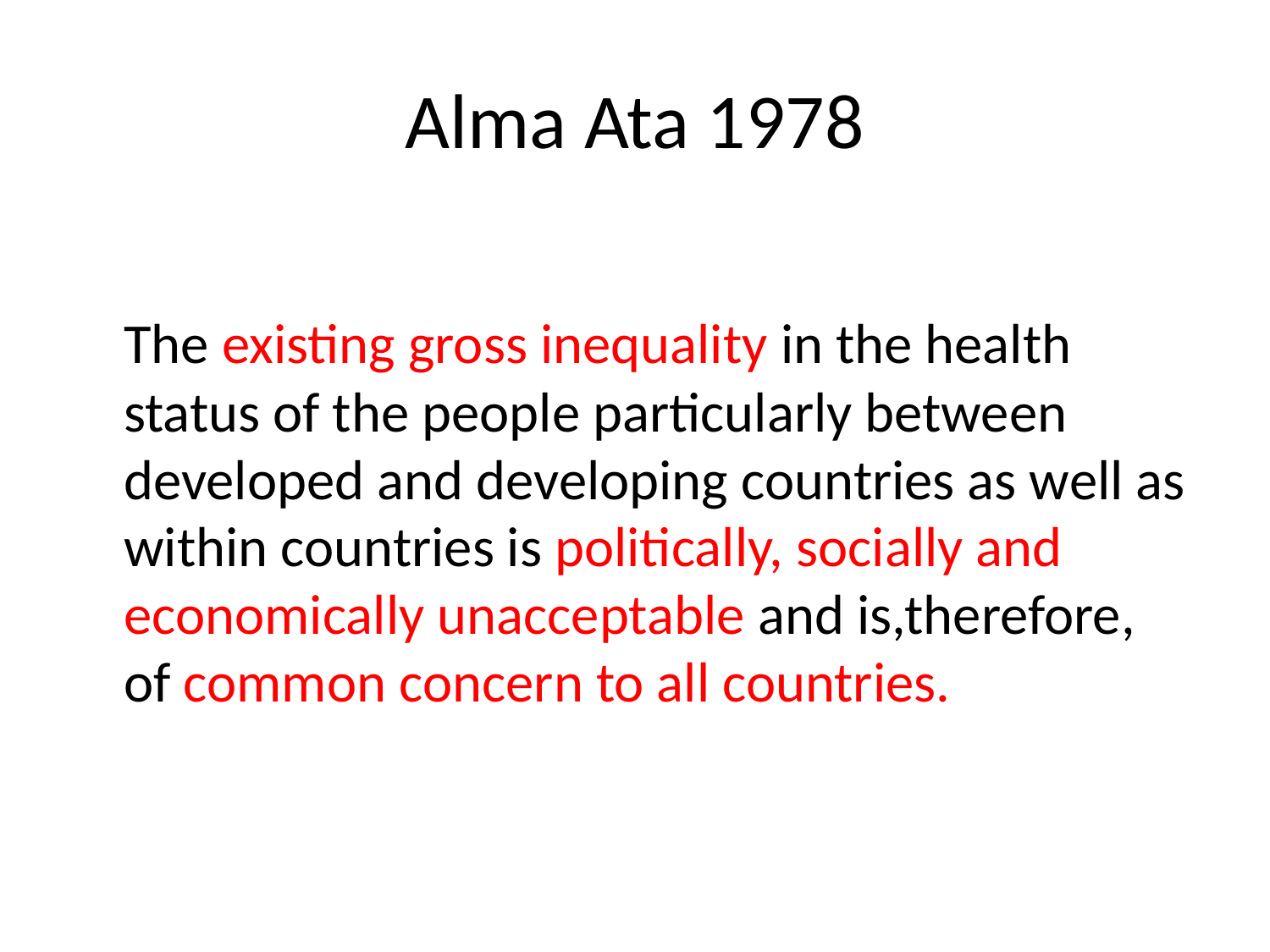

# Alma Ata 1978

	The existing gross inequality in the health status of the people particularly between developed and developing countries as well as within countries is politically, socially and economically unacceptable and is,therefore, of common concern to all countries.